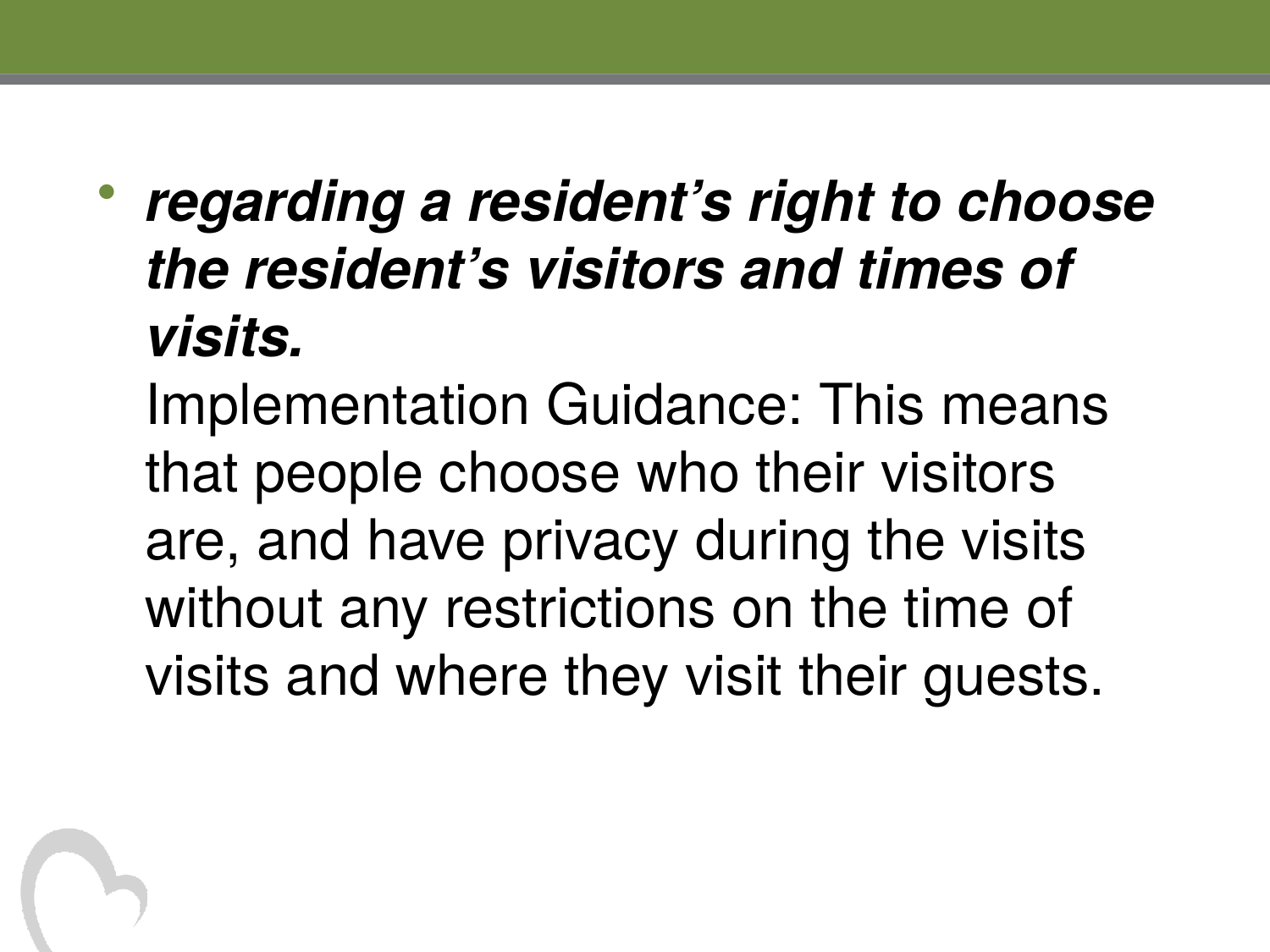

regarding a resident’s right to choose the resident’s visitors and times of visits.
Implementation Guidance: This means that people choose who their visitors are, and have privacy during the visits without any restrictions on the time of visits and where they visit their guests.